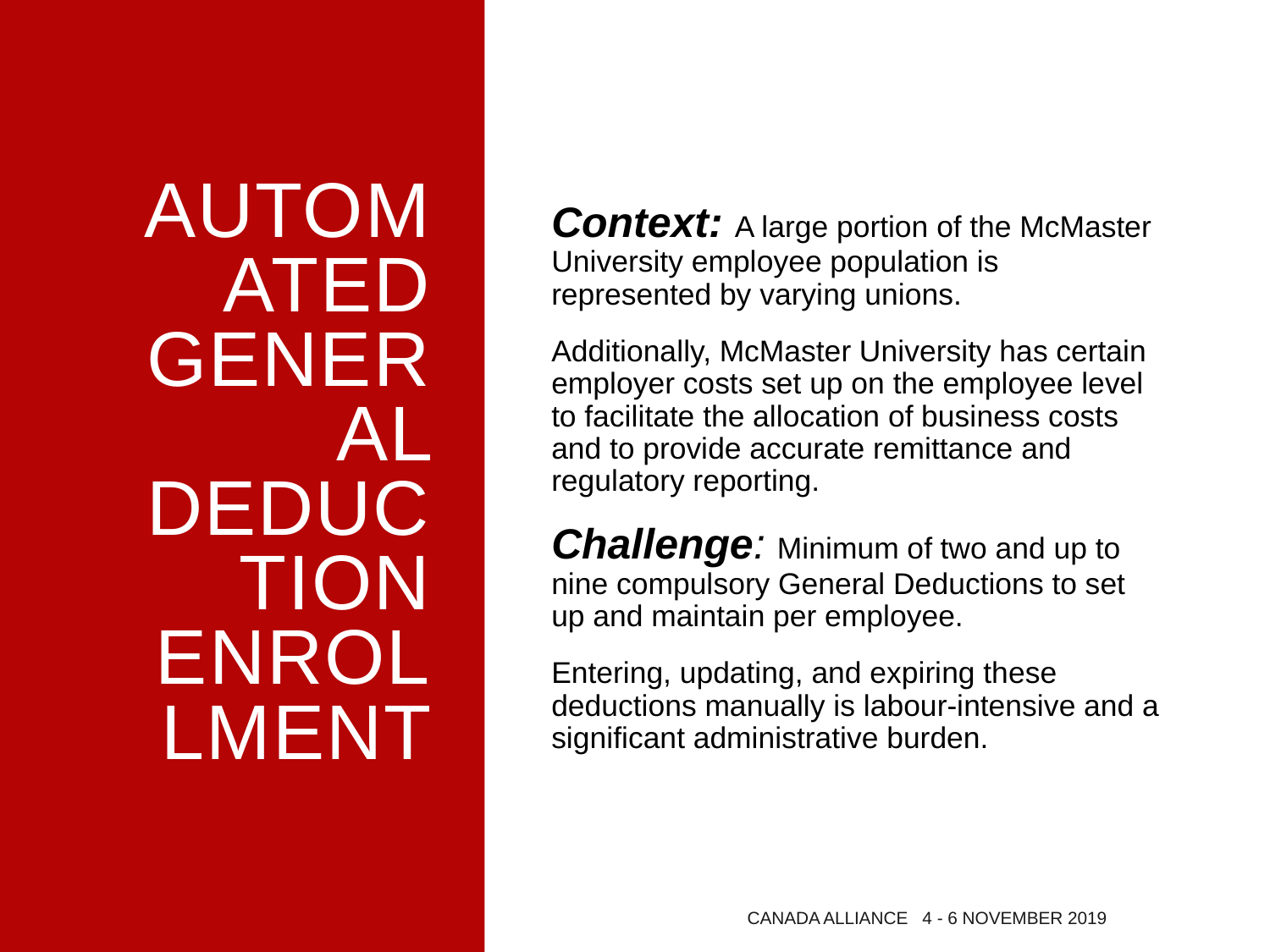

# Automated General Deduction Enrollment

Context: A large portion of the McMaster University employee population is represented by varying unions.
Additionally, McMaster University has certain employer costs set up on the employee level to facilitate the allocation of business costs and to provide accurate remittance and regulatory reporting.
Challenge: Minimum of two and up to nine compulsory General Deductions to set up and maintain per employee.
Entering, updating, and expiring these deductions manually is labour-intensive and a significant administrative burden.

Canada Alliance   4 - 6 November 2019